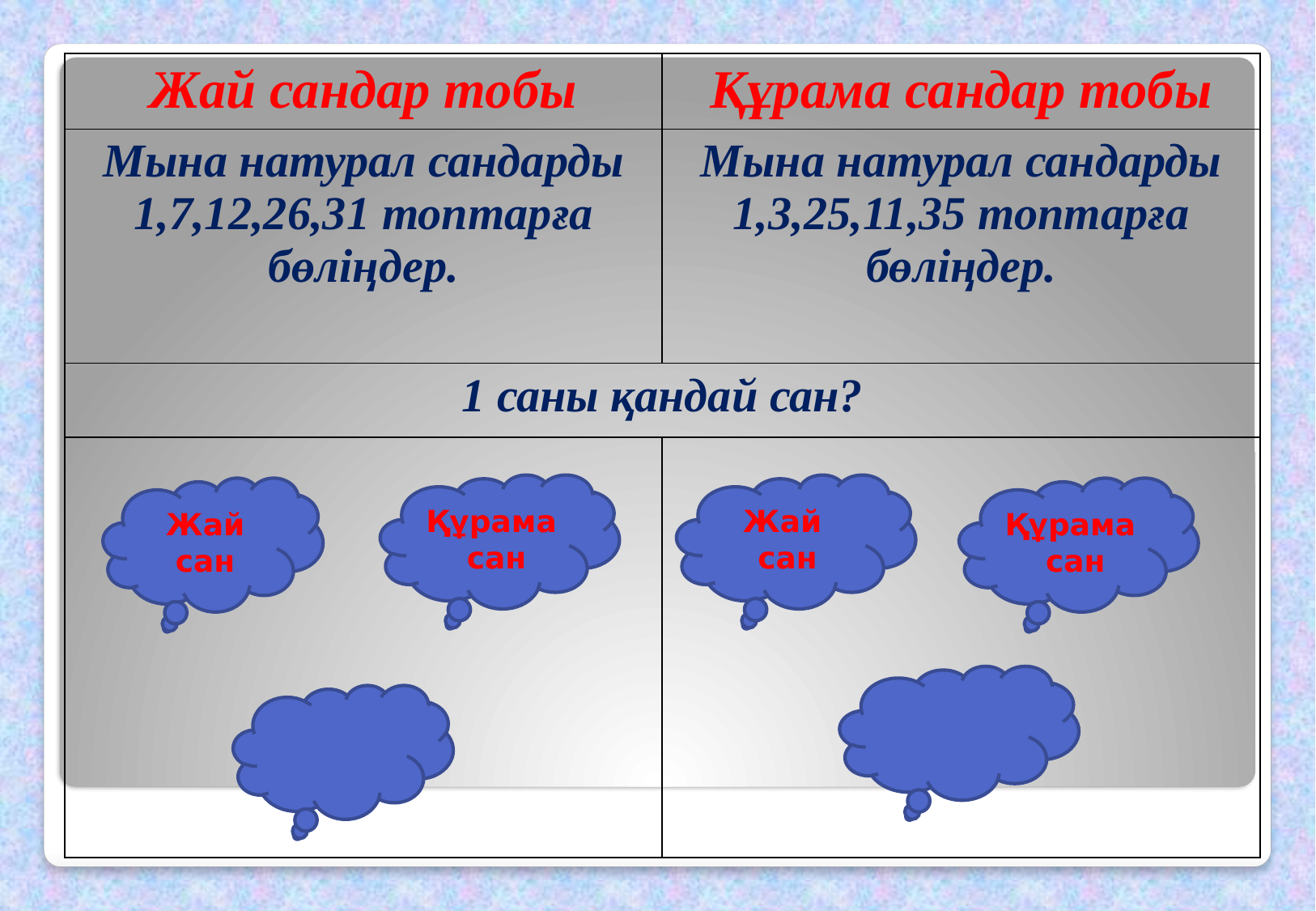

| Жай сандар тобы | Құрама сандар тобы |
| --- | --- |
| Мына натурал сандарды 1,7,12,26,31 топтарға бөліңдер. | Мына натурал сандарды 1,3,25,11,35 топтарға бөліңдер. |
| 1 саны қандай сан? |  |
|  |  |
Құрама  сан
Жай  сан
Жай сан
Құрама  сан